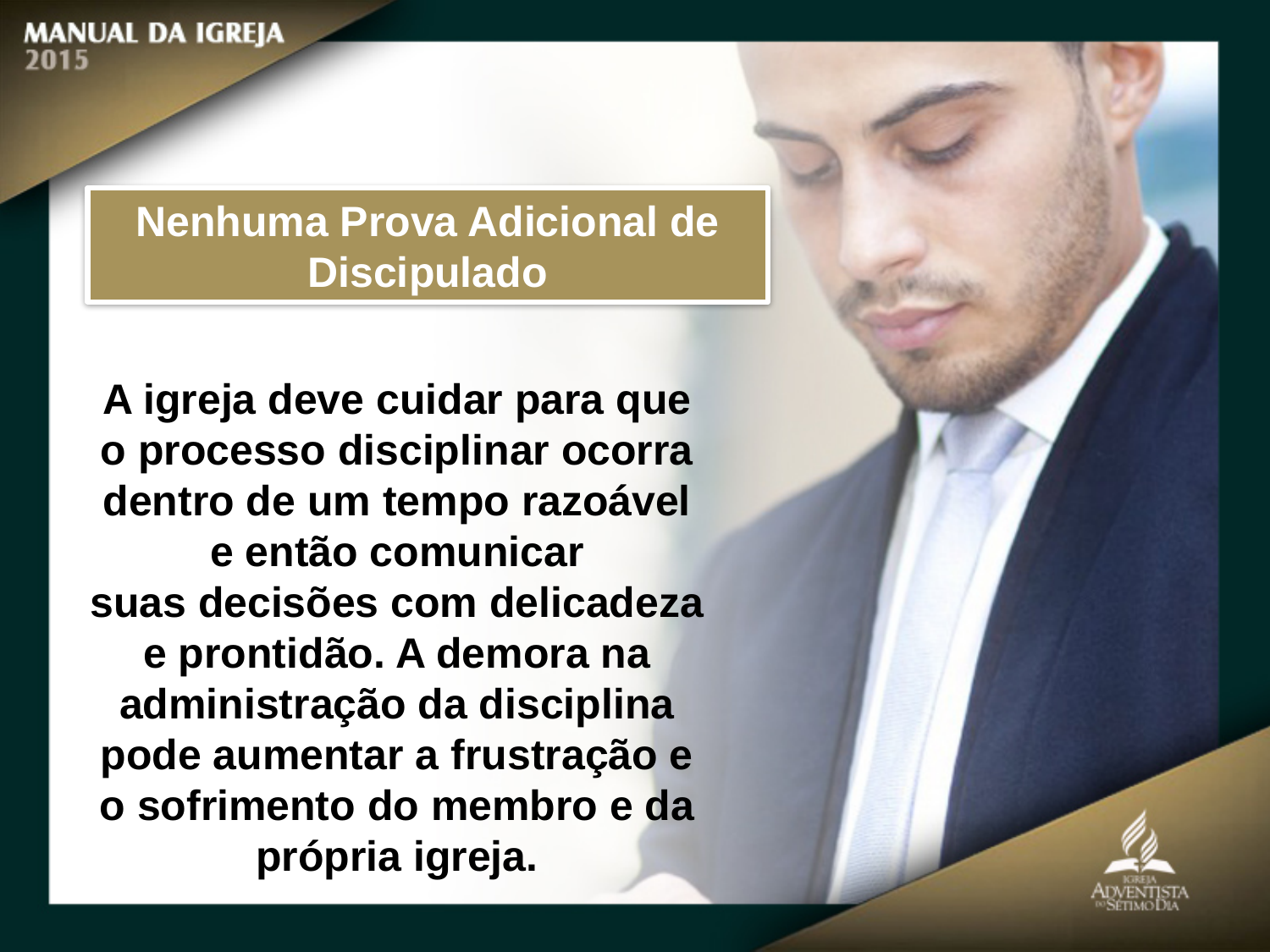

Nenhuma Prova Adicional de Discipulado
A igreja deve cuidar para que o processo disciplinar ocorra dentro de um tempo razoável e então comunicar
suas decisões com delicadeza e prontidão. A demora na administração da disciplina pode aumentar a frustração e o sofrimento do membro e da
própria igreja.